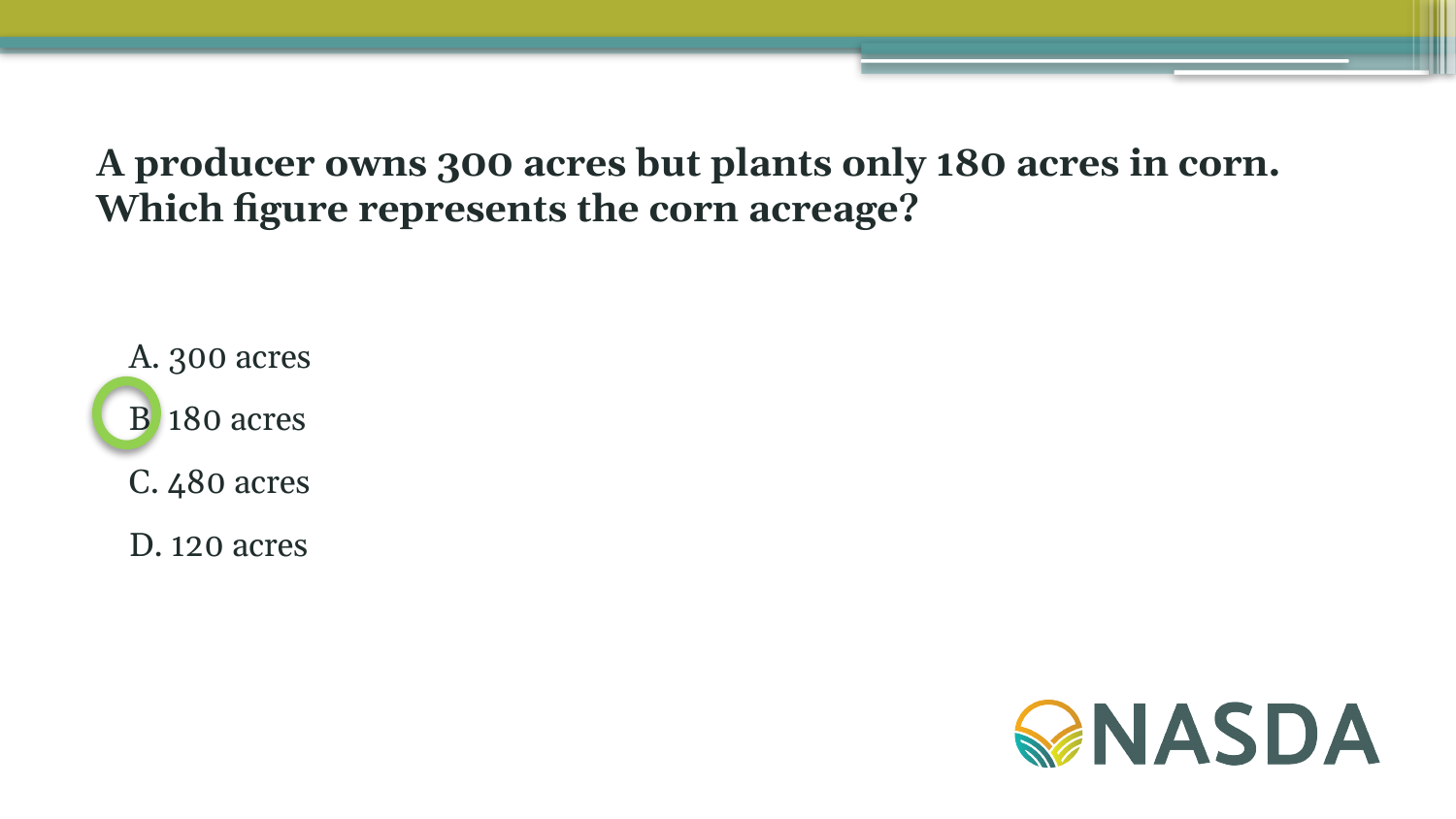

A producer owns 300 acres but plants only 180 acres in corn. Which figure represents the corn acreage?
A. 300 acres
B. 180 acres
C. 480 acres
D. 120 acres